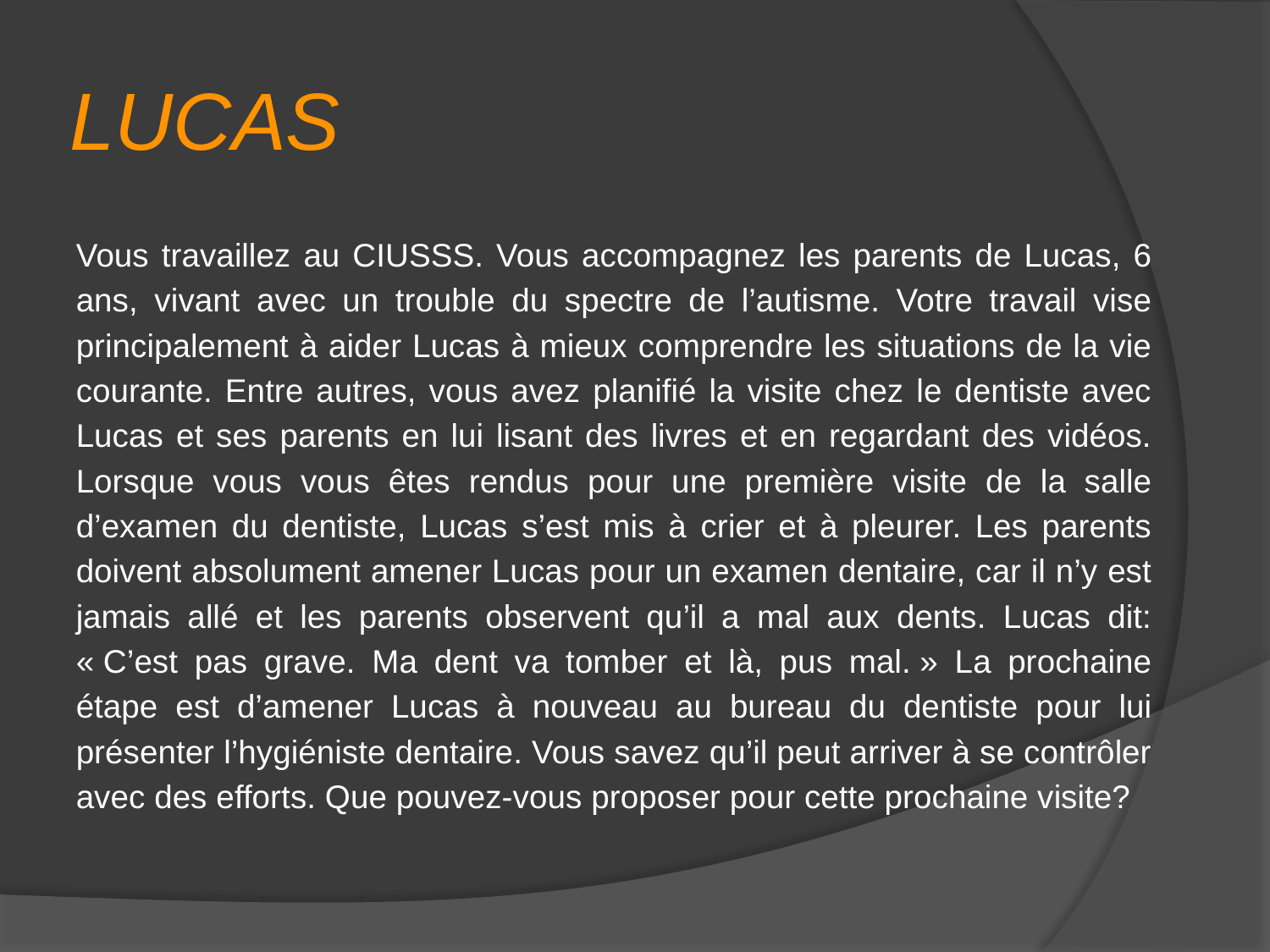

# LUCAS
Vous travaillez au CIUSSS. Vous accompagnez les parents de Lucas, 6 ans, vivant avec un trouble du spectre de l’autisme. Votre travail vise principalement à aider Lucas à mieux comprendre les situations de la vie courante. Entre autres, vous avez planifié la visite chez le dentiste avec Lucas et ses parents en lui lisant des livres et en regardant des vidéos. Lorsque vous vous êtes rendus pour une première visite de la salle d’examen du dentiste, Lucas s’est mis à crier et à pleurer. Les parents doivent absolument amener Lucas pour un examen dentaire, car il n’y est jamais allé et les parents observent qu’il a mal aux dents. Lucas dit: « C’est pas grave. Ma dent va tomber et là, pus mal. » La prochaine étape est d’amener Lucas à nouveau au bureau du dentiste pour lui présenter l’hygiéniste dentaire. Vous savez qu’il peut arriver à se contrôler avec des efforts. Que pouvez-vous proposer pour cette prochaine visite?